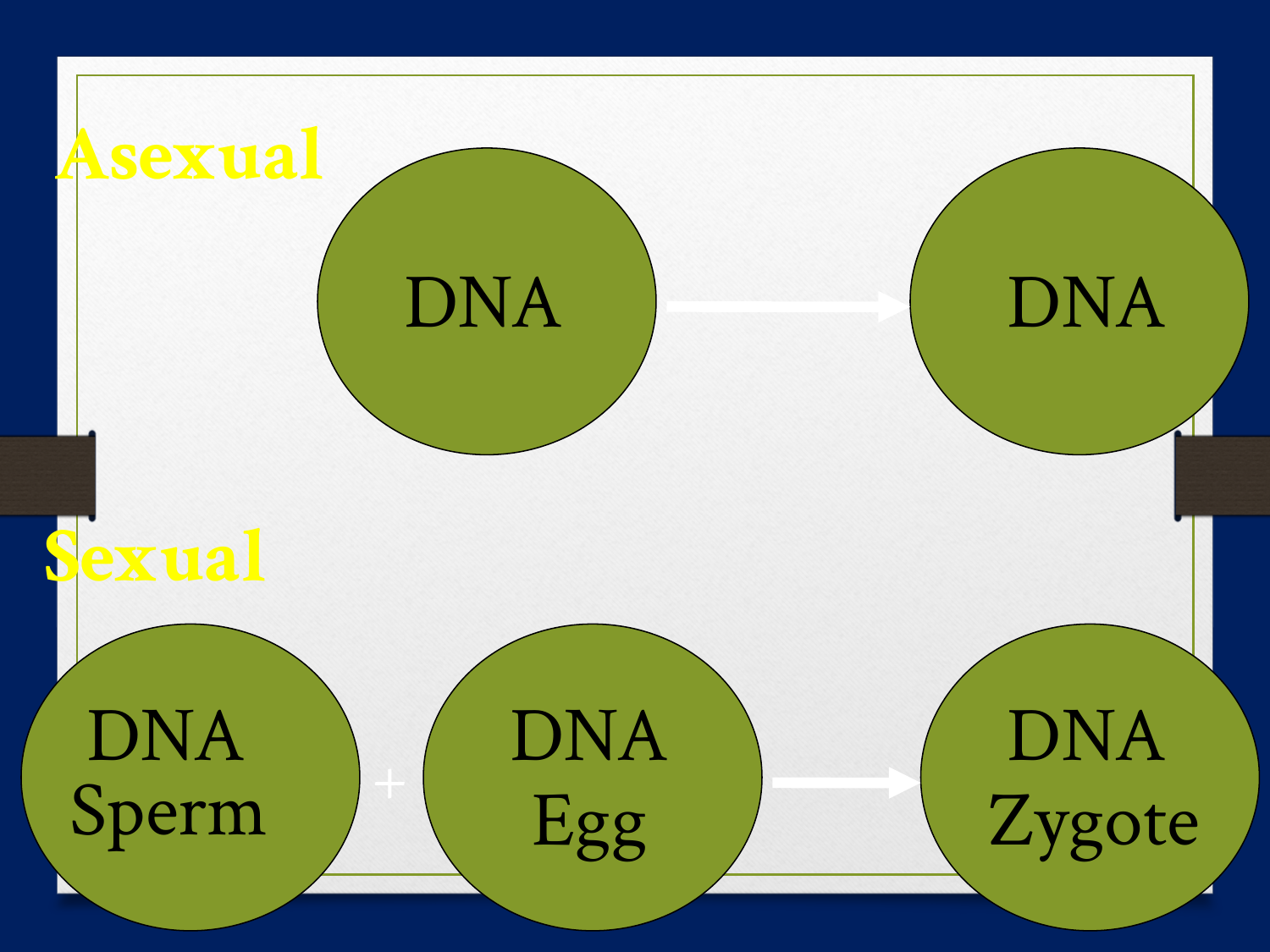

Asexual

DNA
DNA

Sexual

DNA
DNA
DNA
+
Sperm
Egg
Zygote